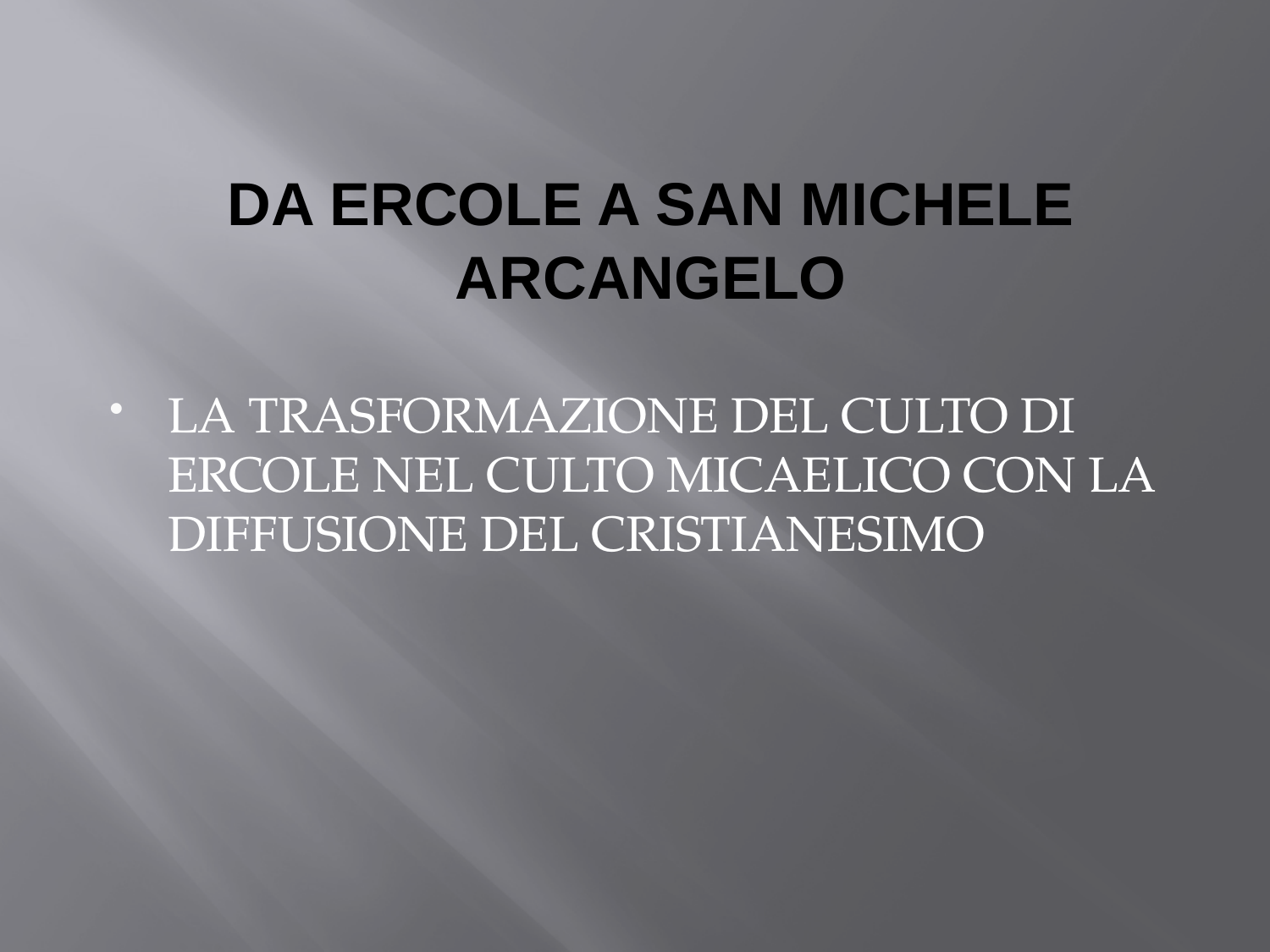

# DA ERCOLE A SAN MICHELE ARCANGELO
LA TRASFORMAZIONE DEL CULTO DI ERCOLE NEL CULTO MICAELICO CON LA DIFFUSIONE DEL CRISTIANESIMO